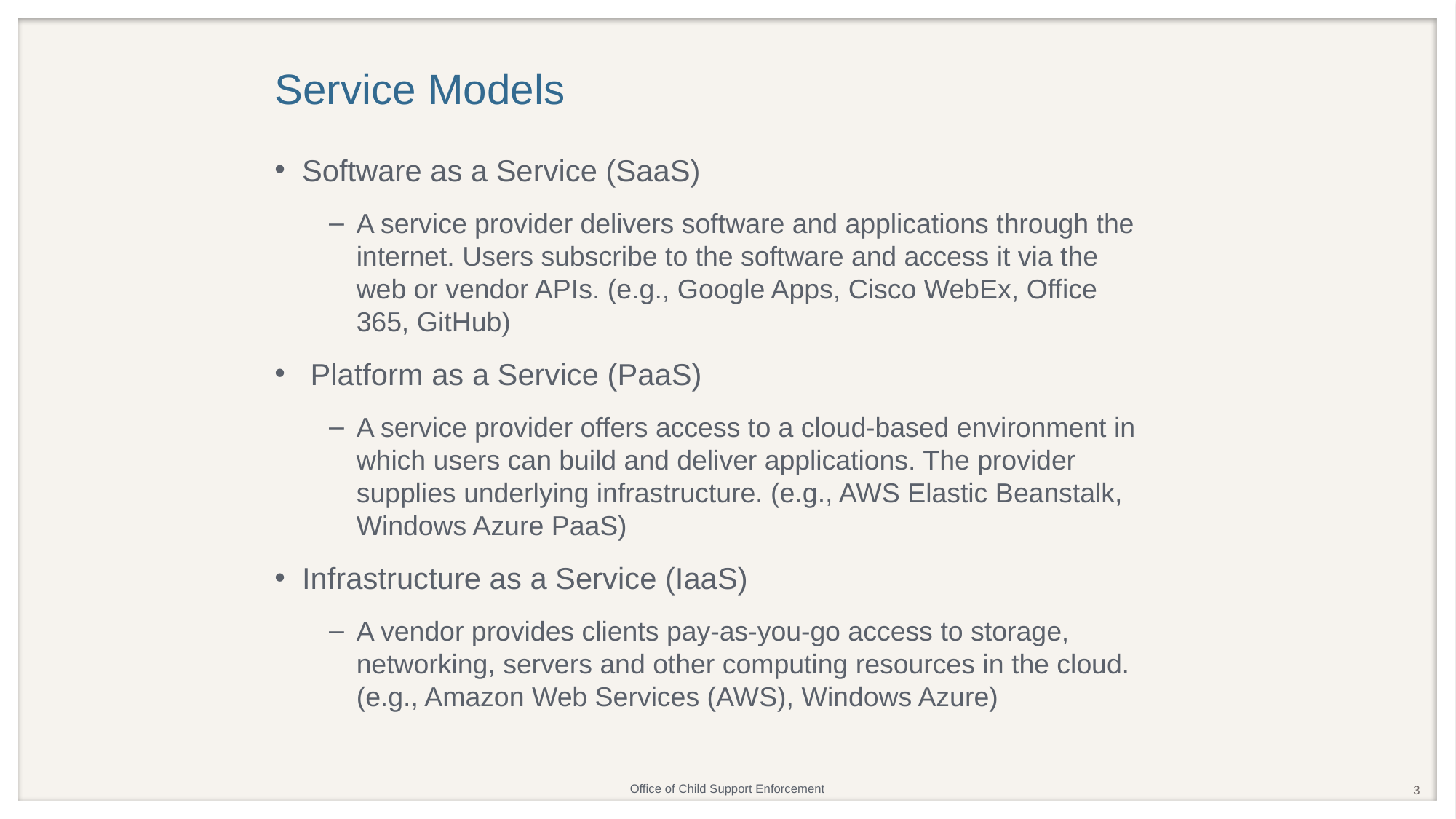

# Service Models
Software as a Service (SaaS)
A service provider delivers software and applications through the internet. Users subscribe to the software and access it via the web or vendor APIs. (e.g., Google Apps, Cisco WebEx, Office 365, GitHub)
 Platform as a Service (PaaS)
A service provider offers access to a cloud-based environment in which users can build and deliver applications. The provider supplies underlying infrastructure. (e.g., AWS Elastic Beanstalk, Windows Azure PaaS)
Infrastructure as a Service (IaaS)
A vendor provides clients pay-as-you-go access to storage, networking, servers and other computing resources in the cloud. (e.g., Amazon Web Services (AWS), Windows Azure)
3